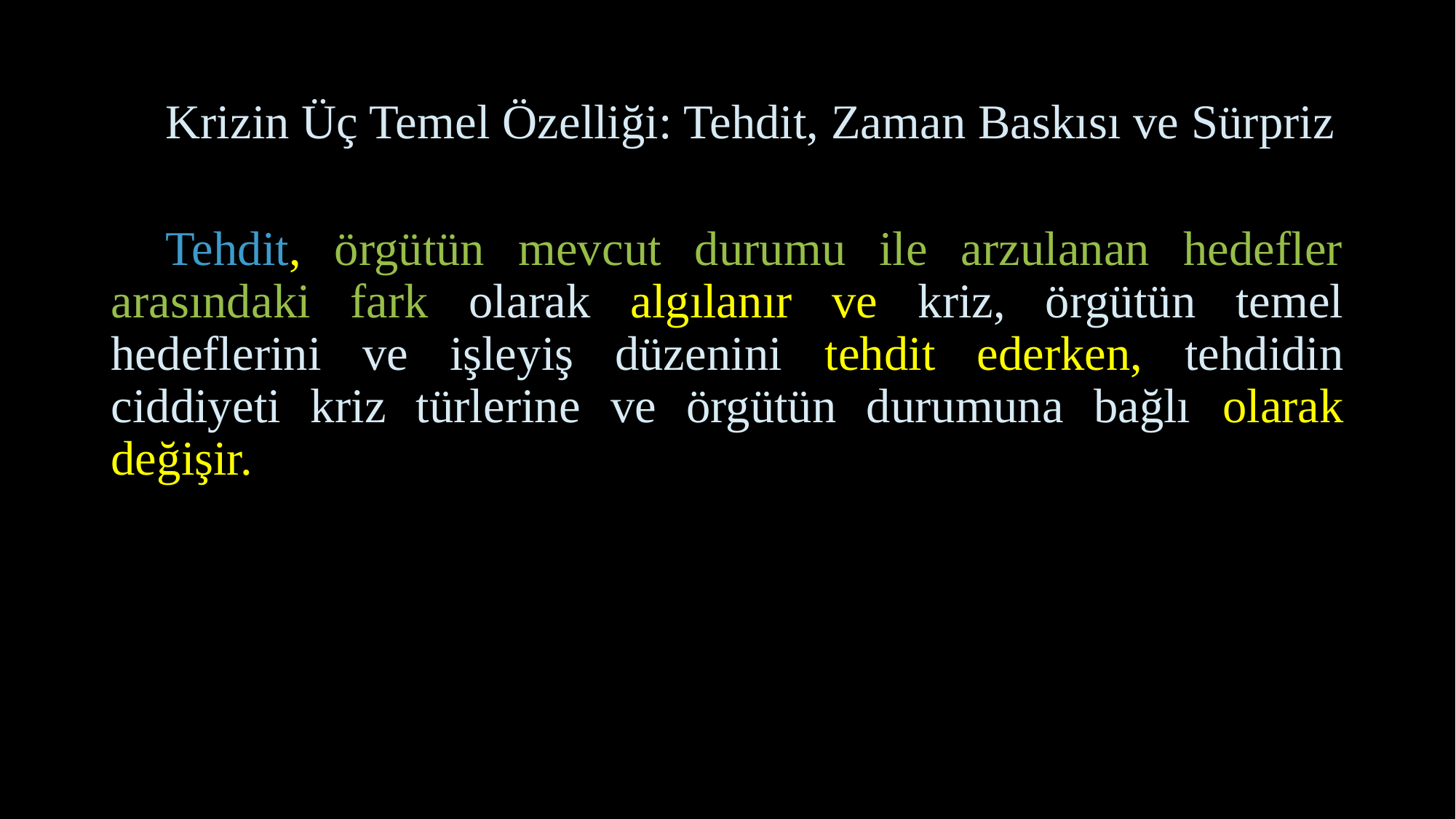

# Krizin Üç Temel Özelliği: Tehdit, Zaman Baskısı ve Sürpriz
Tehdit, örgütün mevcut durumu ile arzulanan hedefler arasındaki fark olarak algılanır ve kriz, örgütün temel hedeflerini ve işleyiş düzenini tehdit ederken, tehdidin ciddiyeti kriz türlerine ve örgütün durumuna bağlı olarak değişir.